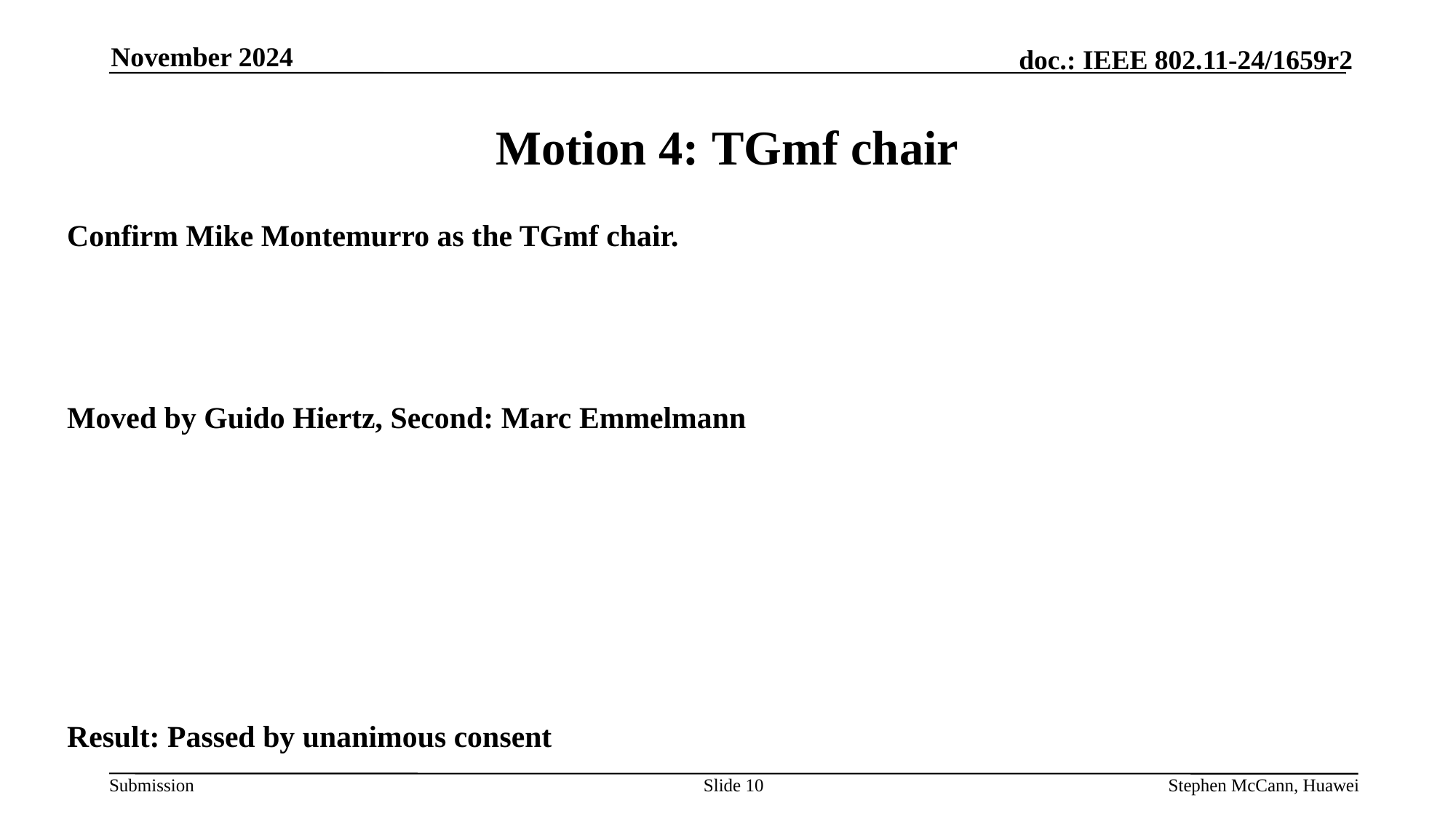

November 2024
# Motion 4: TGmf chair
Confirm Mike Montemurro as the TGmf chair.

Moved by Guido Hiertz, Second: Marc Emmelmann

Result: Passed by unanimous consent
Slide 10
Stephen McCann, Huawei